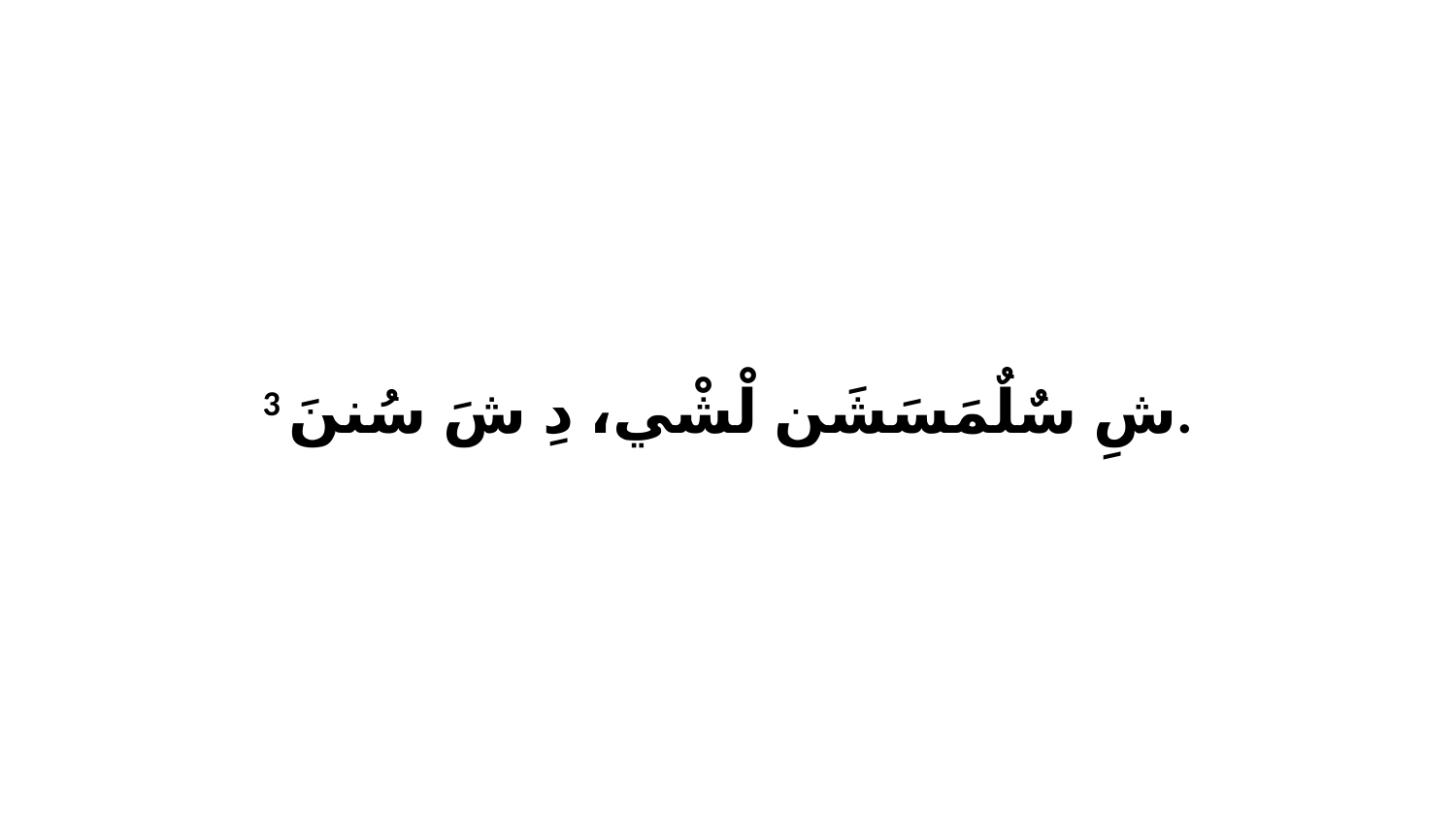

3 شِ سٌلٌمَسَشَن لْشْي، دِ شَ سُننَ.